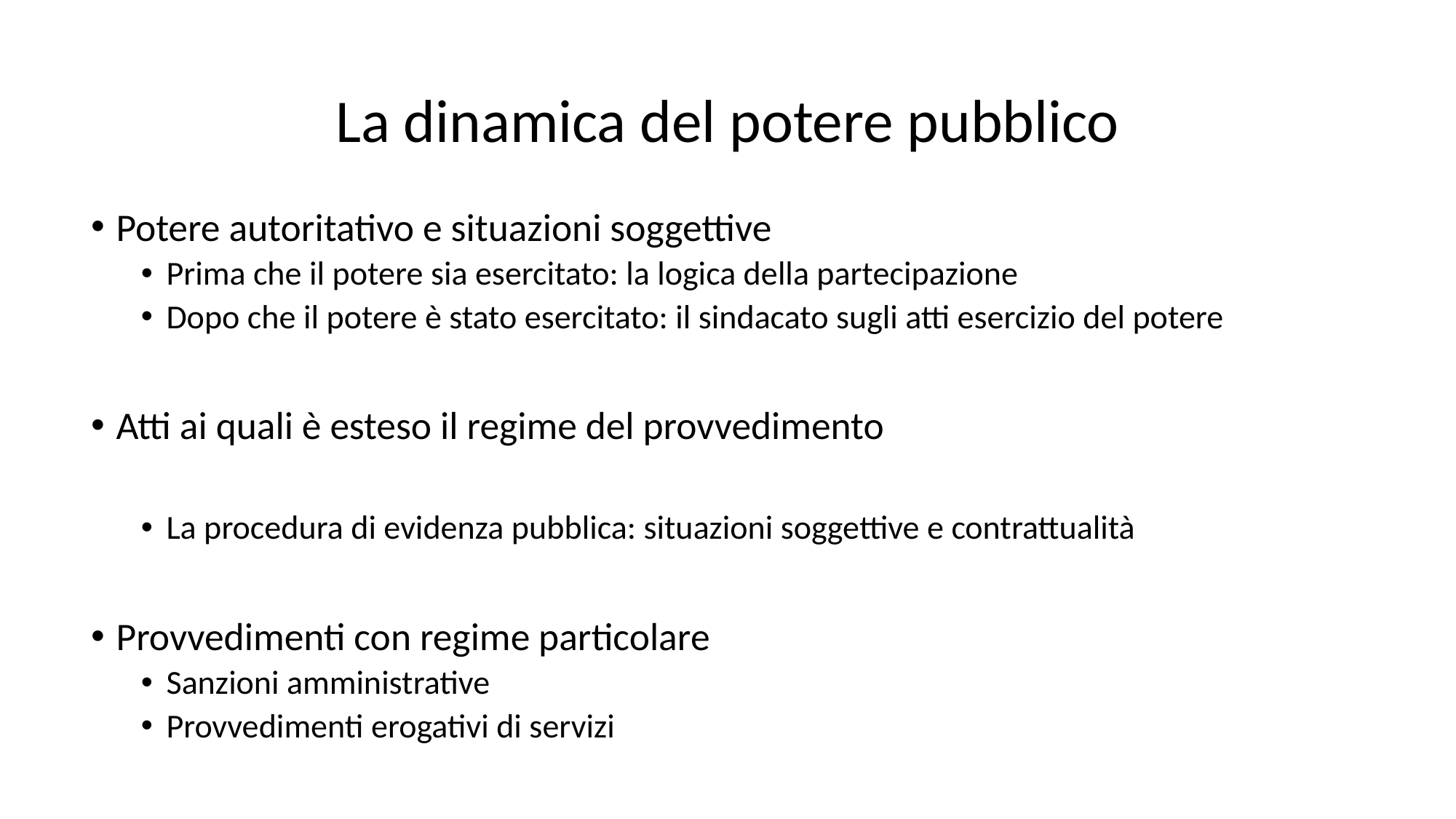

# La dinamica del potere pubblico
Potere autoritativo e situazioni soggettive
Prima che il potere sia esercitato: la logica della partecipazione
Dopo che il potere è stato esercitato: il sindacato sugli atti esercizio del potere

Atti ai quali è esteso il regime del provvedimento

La procedura di evidenza pubblica: situazioni soggettive e contrattualità

Provvedimenti con regime particolare
Sanzioni amministrative
Provvedimenti erogativi di servizi